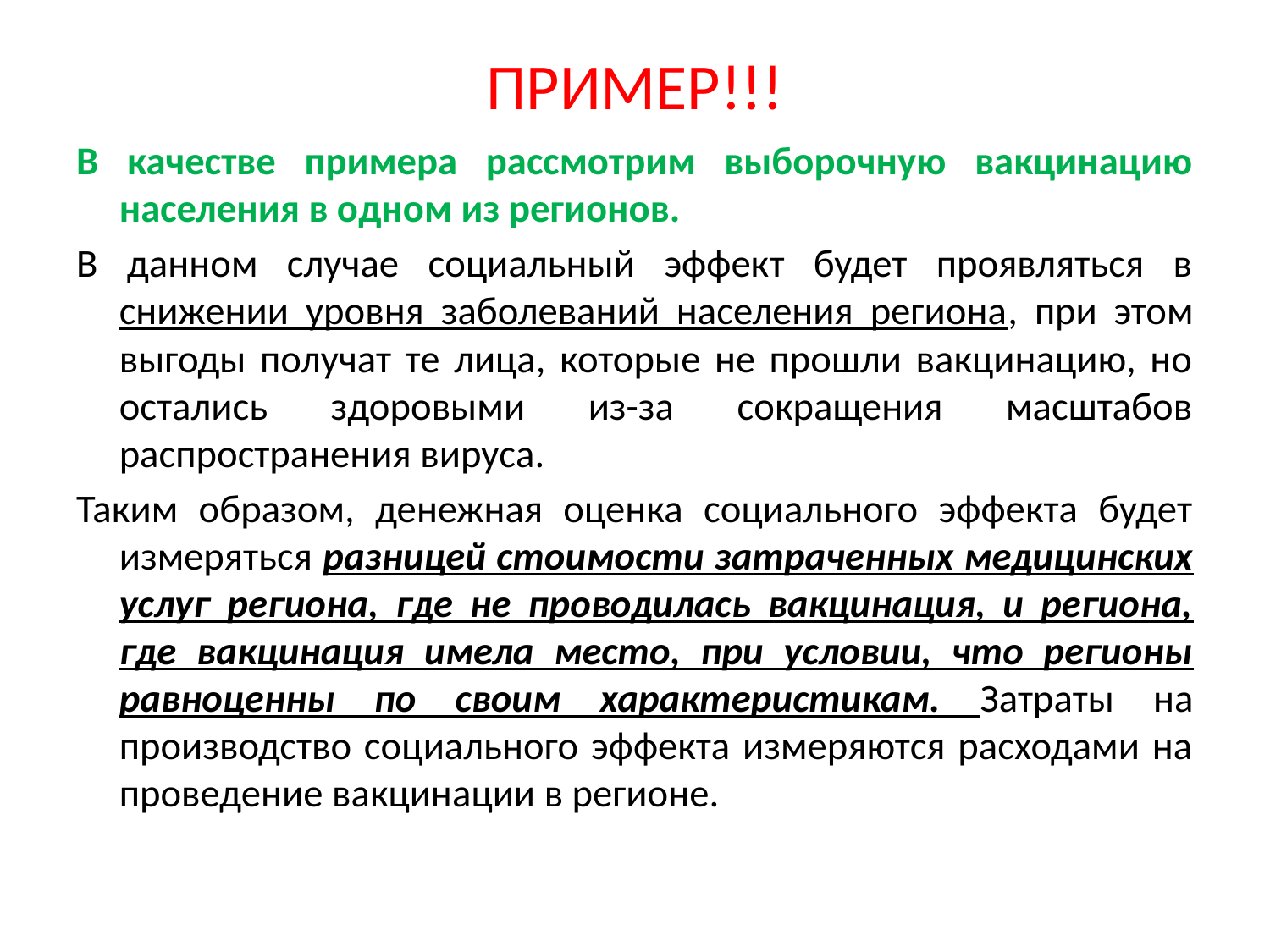

# ПРИМЕР!!!
В качестве примера рассмотрим выборочную вакцинацию населения в одном из регионов.
В данном случае социальный эффект будет проявляться в снижении уровня заболеваний населения региона, при этом выгоды получат те лица, которые не прошли вакцинацию, но остались здоровыми из-за сокращения масштабов распространения вируса.
Таким образом, денежная оценка социального эффекта будет измеряться разницей стоимости затраченных медицинских услуг региона, где не проводилась вакцинация, и региона, где вакцинация имела место, при условии, что регионы равноценны по своим характеристикам. Затраты на производство социального эффекта измеряются расходами на проведение вакцинации в регионе.